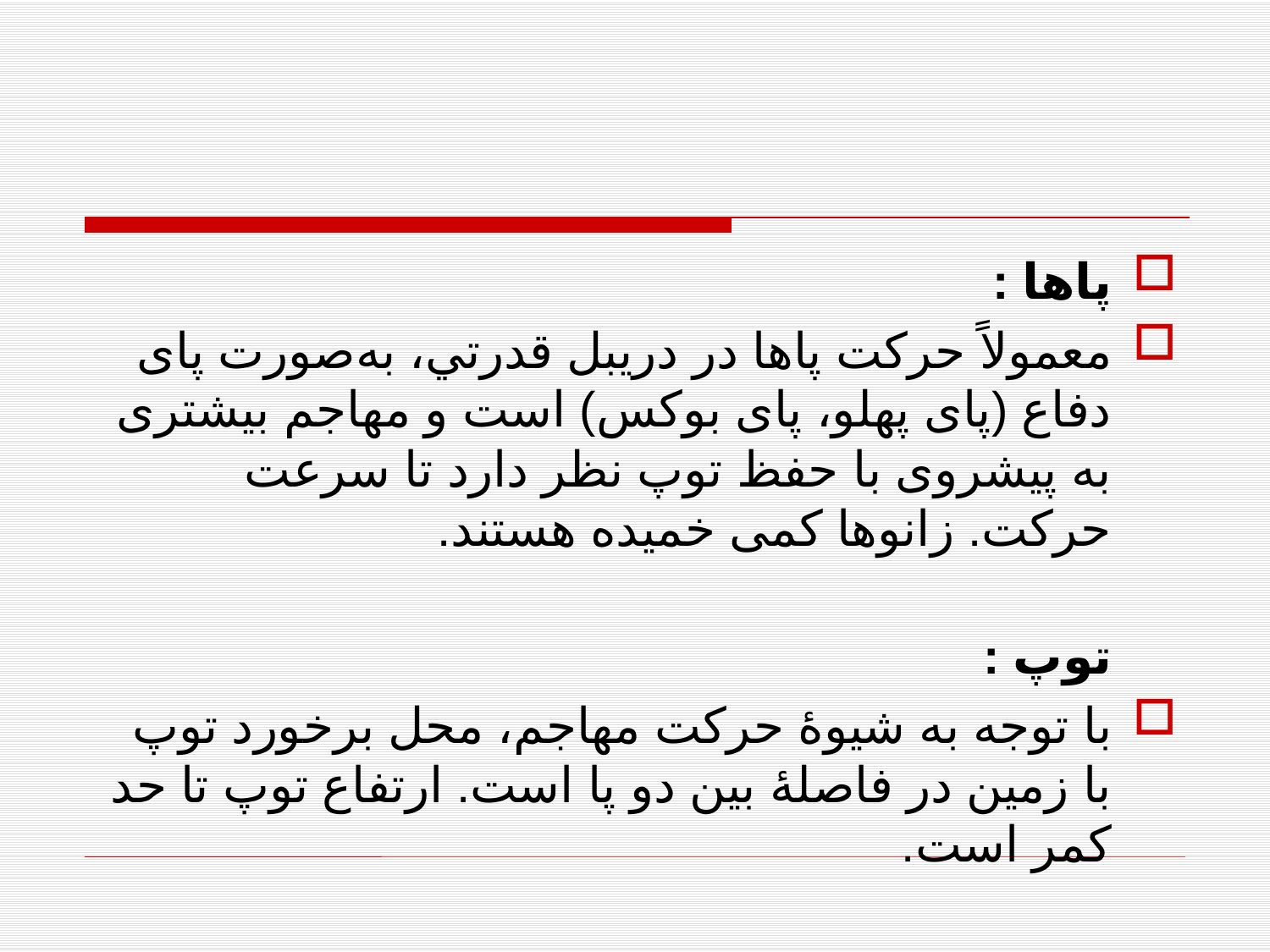

#
پاها :
معمولاً حرکت پاها در دريبل قدرتي، به‌صورت پاى دفاع (پاى پهلو، پاى بوکس) است و مهاجم بيشترى به پيشروى با حفظ توپ نظر دارد تا سرعت حرکت. زانوها کمى خميده هستند.
توپ :
با توجه به شيوهٔ حرکت مهاجم، محل برخورد توپ با زمين در فاصلهٔ بين دو پا است. ارتفاع توپ تا حد کمر است.